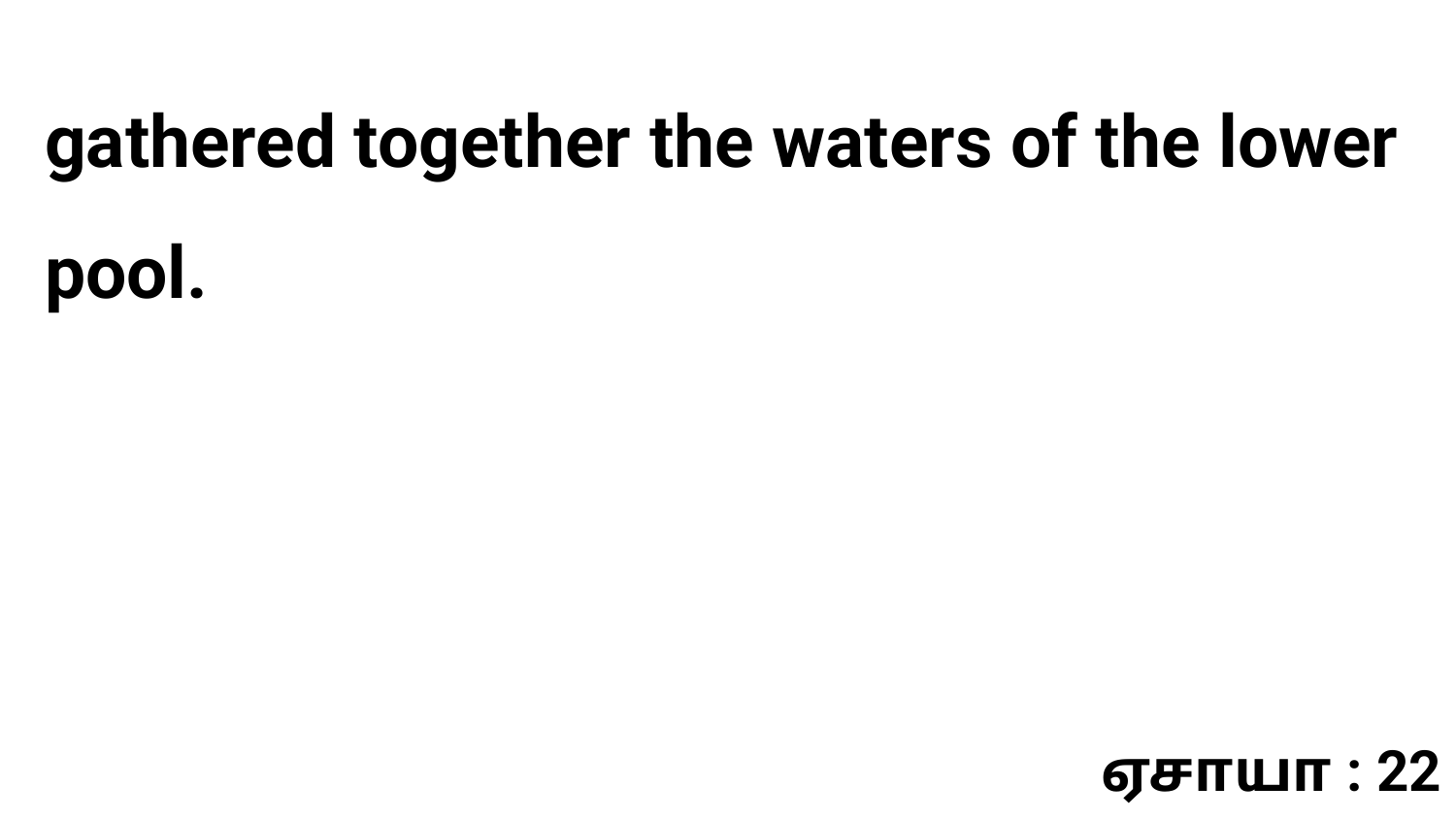

gathered together the waters of the lower pool.
ஏசாயா : 22